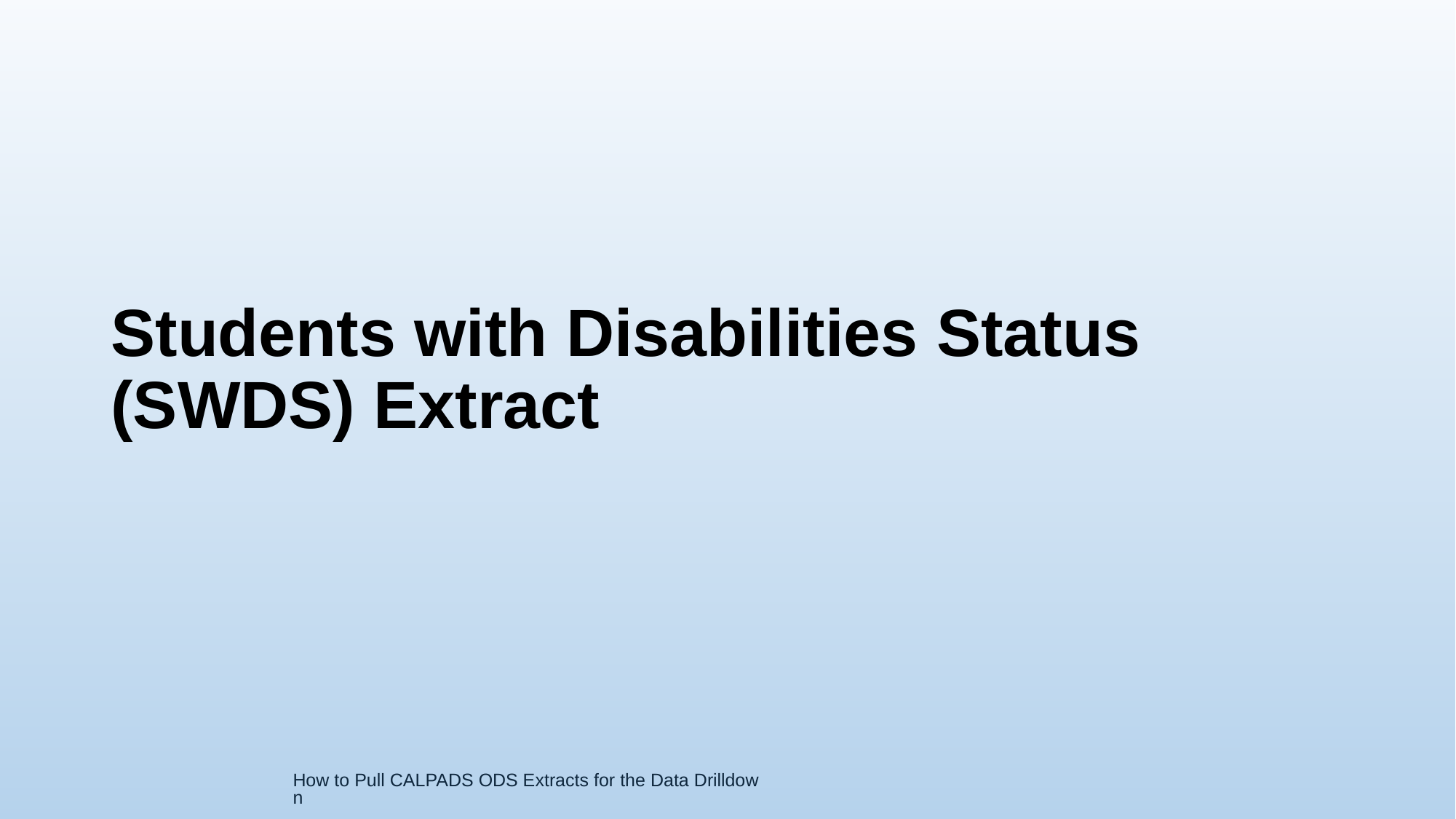

# Students with Disabilities Status (SWDS) Extract
How to Pull CALPADS ODS Extracts for the Data Drilldown